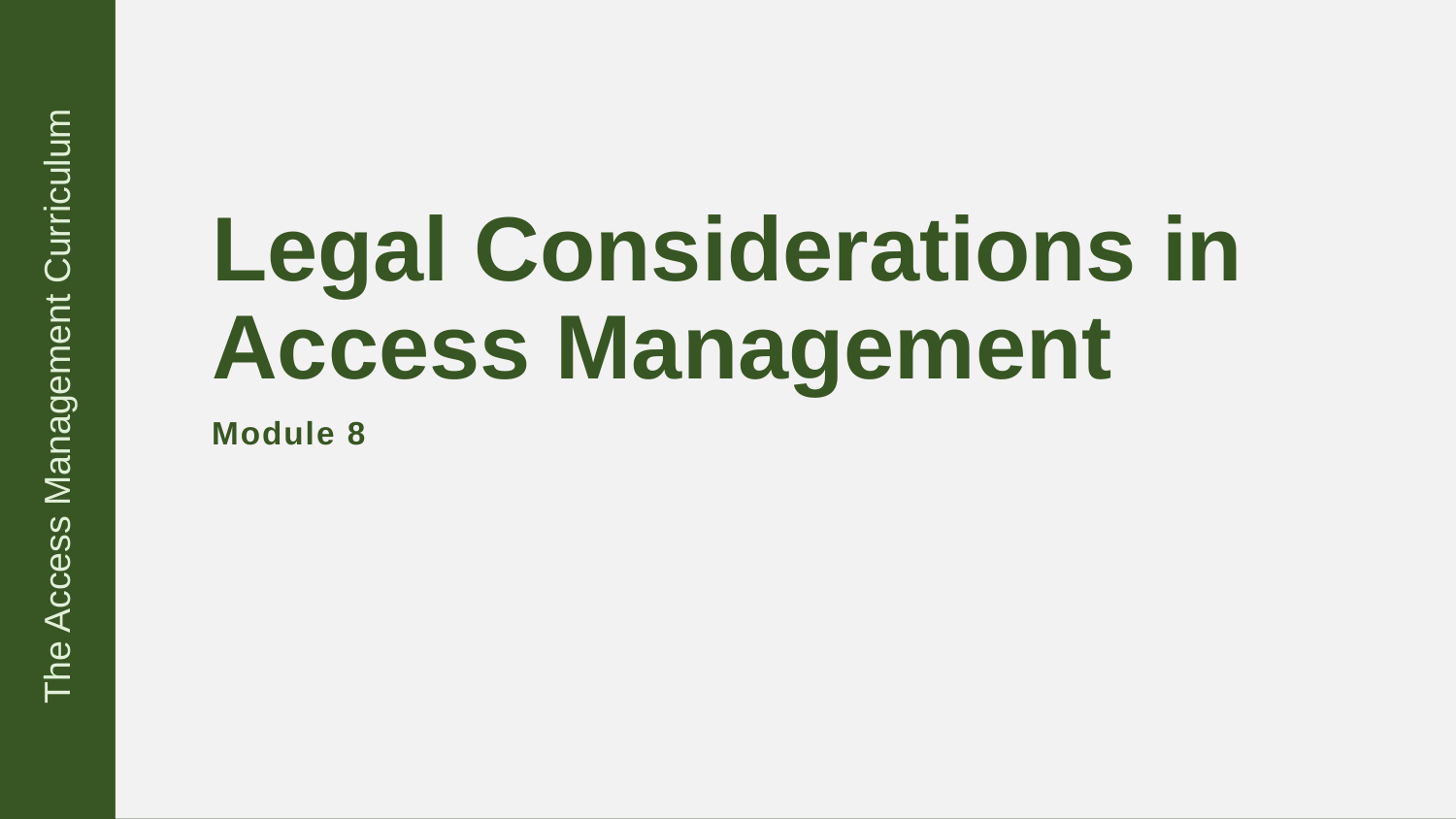

# Legal Considerations in Access Management
Module 8